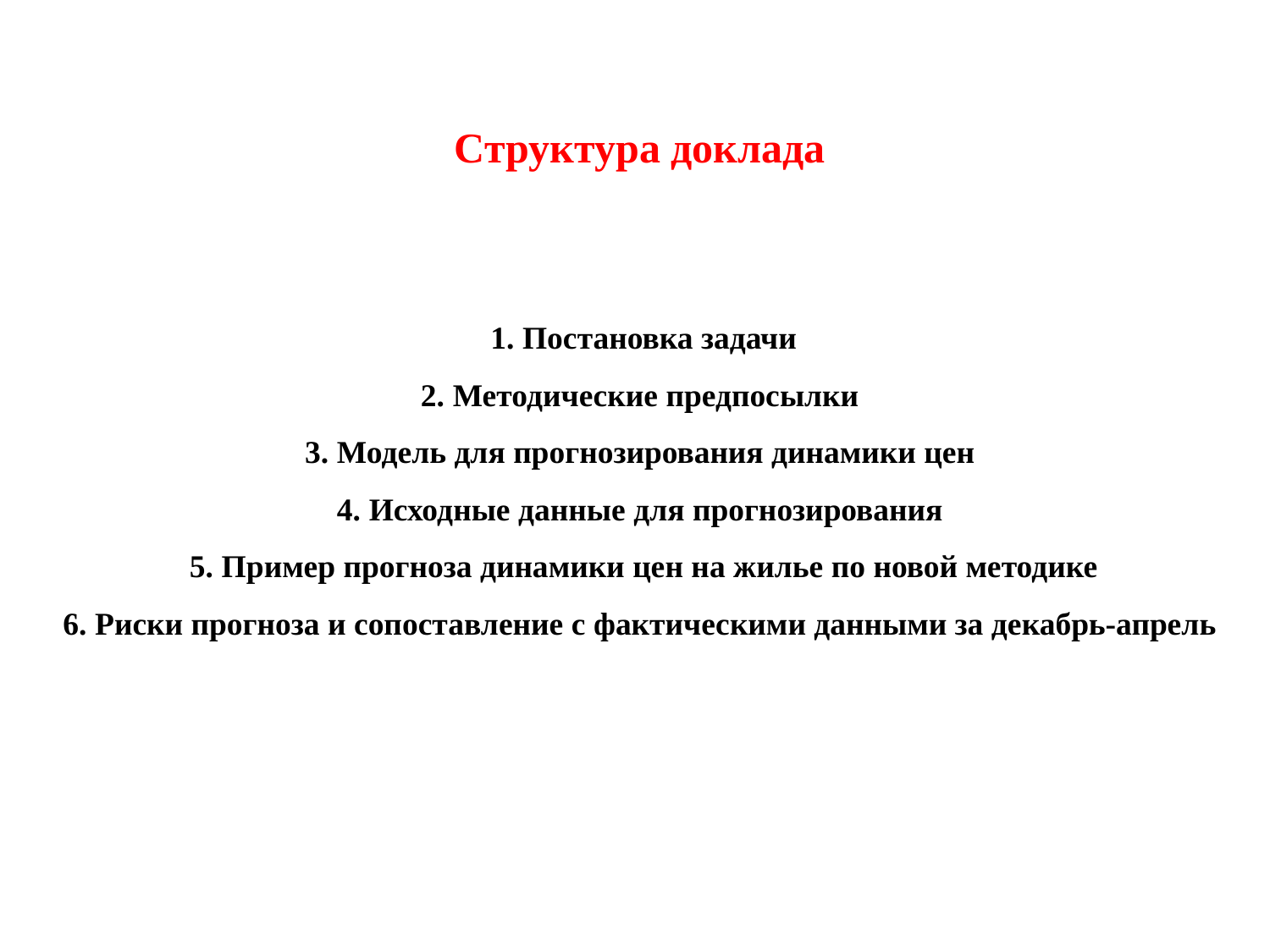

Структура доклада
 1. Постановка задачи
 2. Методические предпосылки
 3. Модель для прогнозирования динамики цен
 4. Исходные данные для прогнозирования
 5. Пример прогноза динамики цен на жилье по новой методике
6. Риски прогноза и сопоставление с фактическими данными за декабрь-апрель